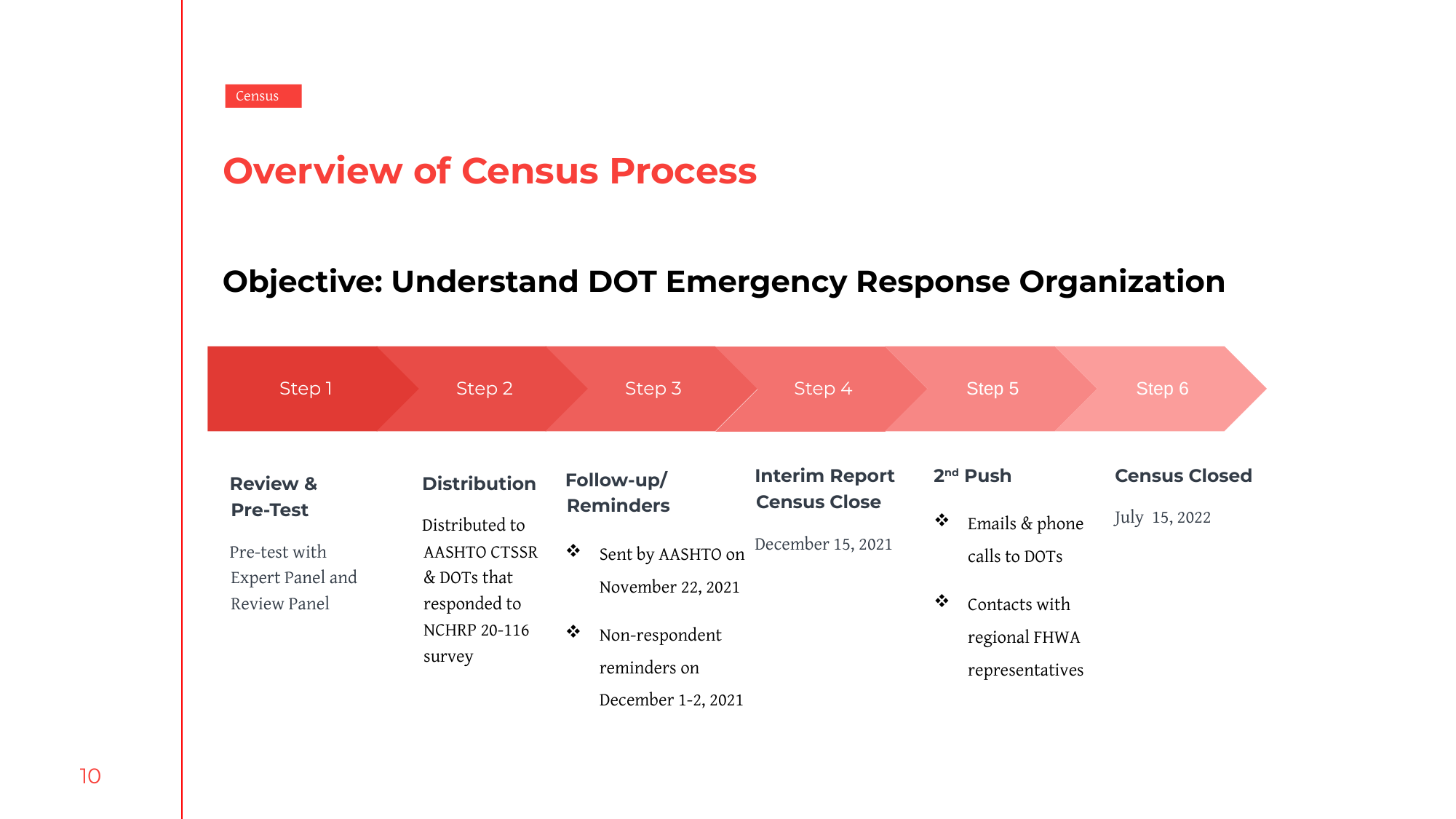

Census
# Overview of Census Process
Objective: Understand DOT Emergency Response Organization
Step 1
Step 2
Step 3
Step 4
Step 5
Step 6

2nd Push
Emails & phone calls to DOTs
Contacts with regional FHWA representatives

Census Closed
July  15, 2022

Interim Report Census Close
December 15, 2021

Follow-up/ Reminders
Sent by AASHTO on November 22, 2021
Non-respondent  reminders on December 1-2, 2021
Review &         Pre-Test
Pre-test with Expert Panel and Review Panel
Distribution
Distributed to AASHTO CTSSR & DOTs that responded to NCHRP 20-116 survey